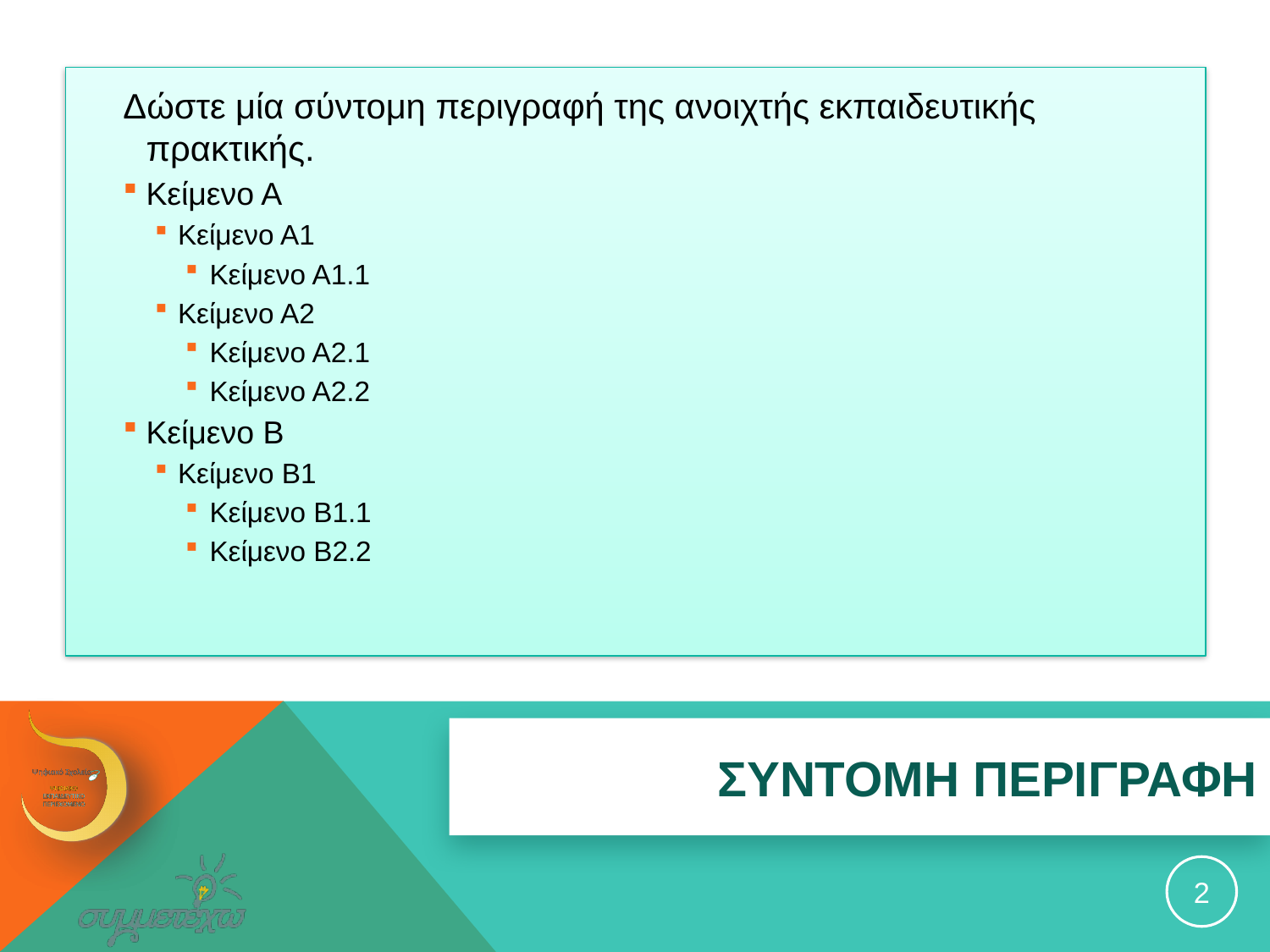

Δώστε μία σύντομη περιγραφή της ανοιχτής εκπαιδευτικής πρακτικής.
Κείμενο Α
Κείμενο Α1
Κείμενο Α1.1
Κείμενο Α2
Κείμενο Α2.1
Κείμενο Α2.2
Κείμενο Β
Κείμενο Β1
Κείμενο Β1.1
Κείμενο Β2.2

# ΣΥΝΤΟΜΗ ΠΕΡΙΓΡΑΦΗ
2